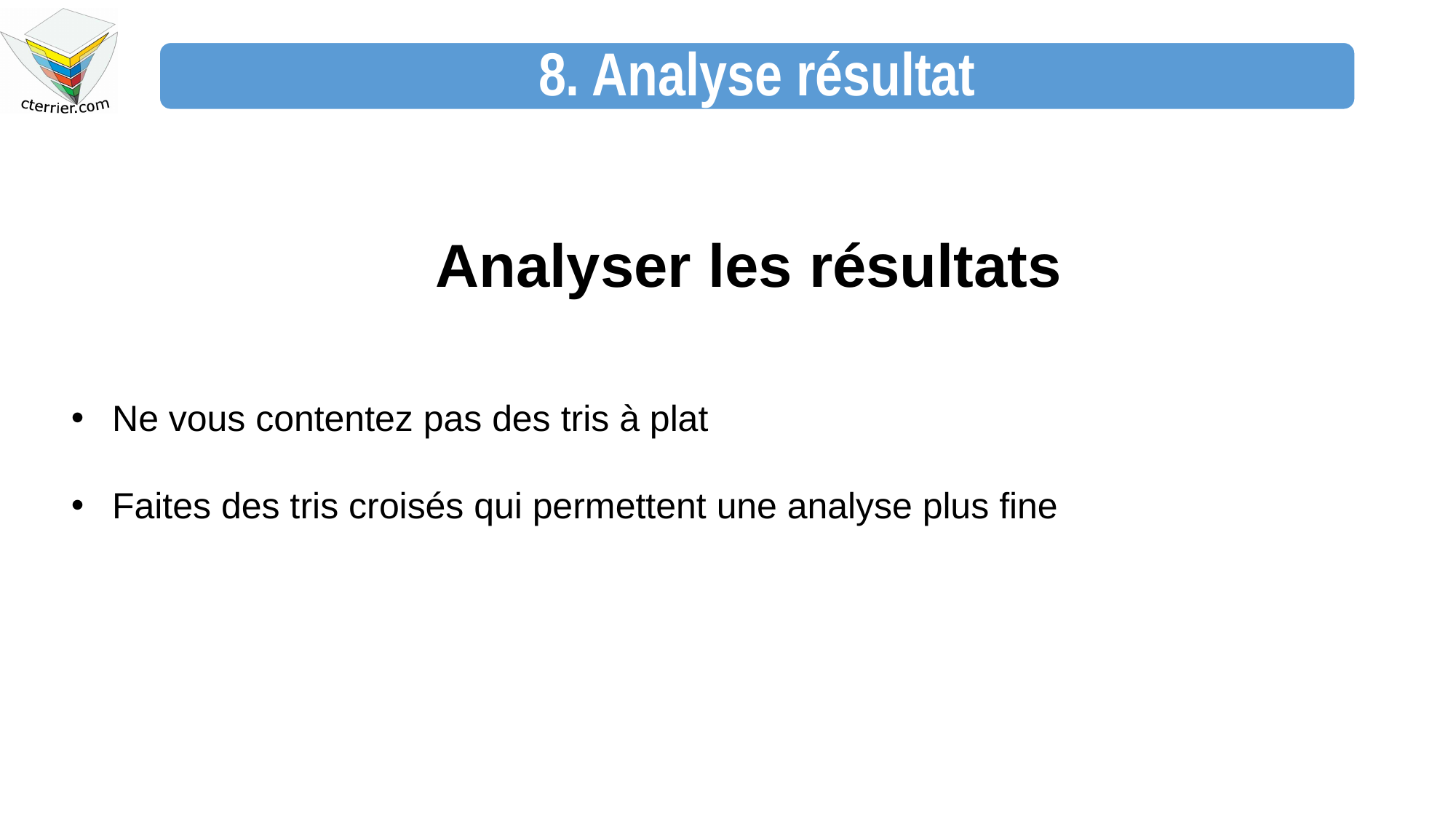

8. Analyse résultat
Analyser les résultats

Ne vous contentez pas des tris à plat

Faites des tris croisés qui permettent une analyse plus fine